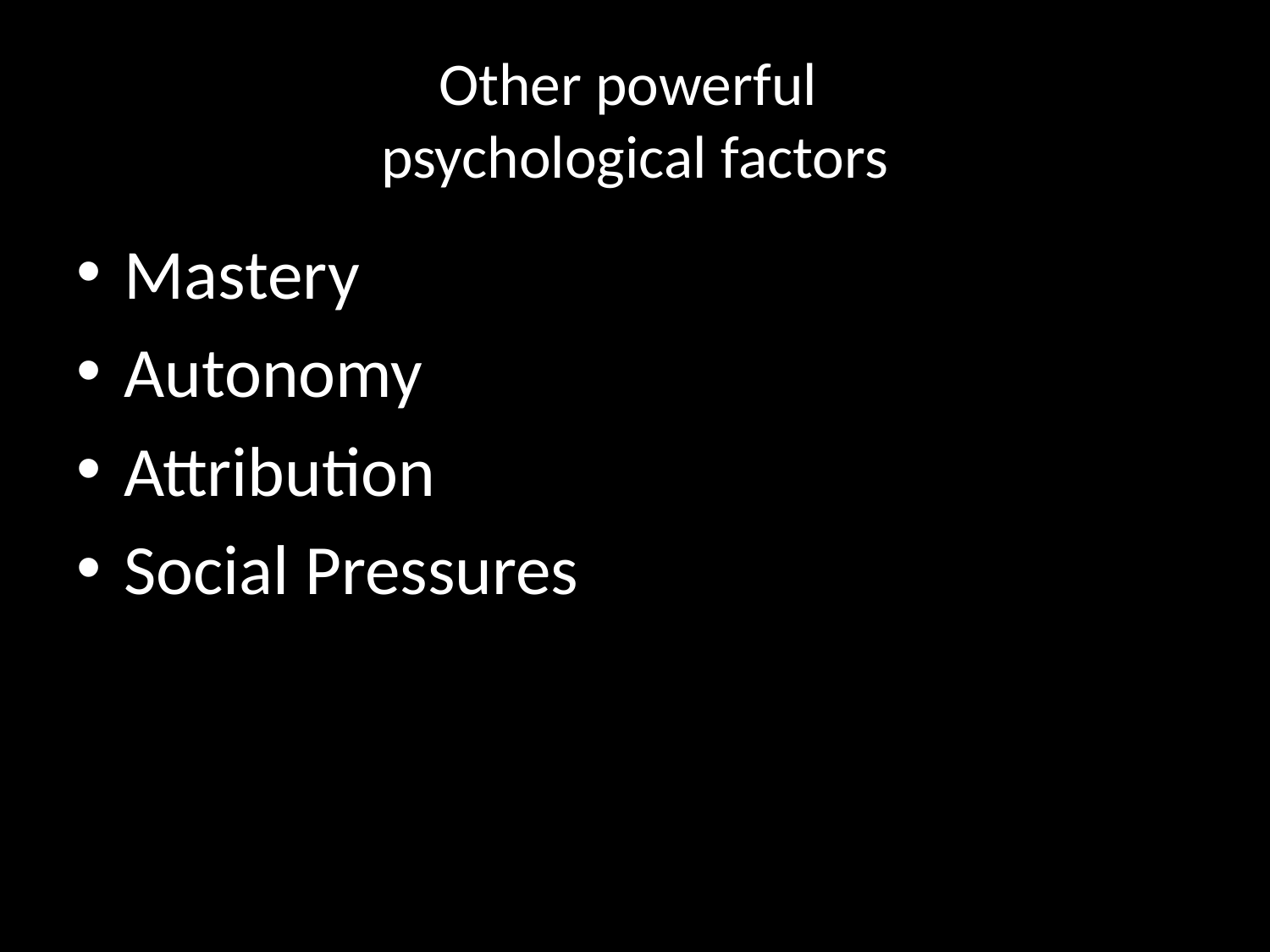

# Other powerful psychological factors
Mastery
Autonomy
Attribution
Social Pressures